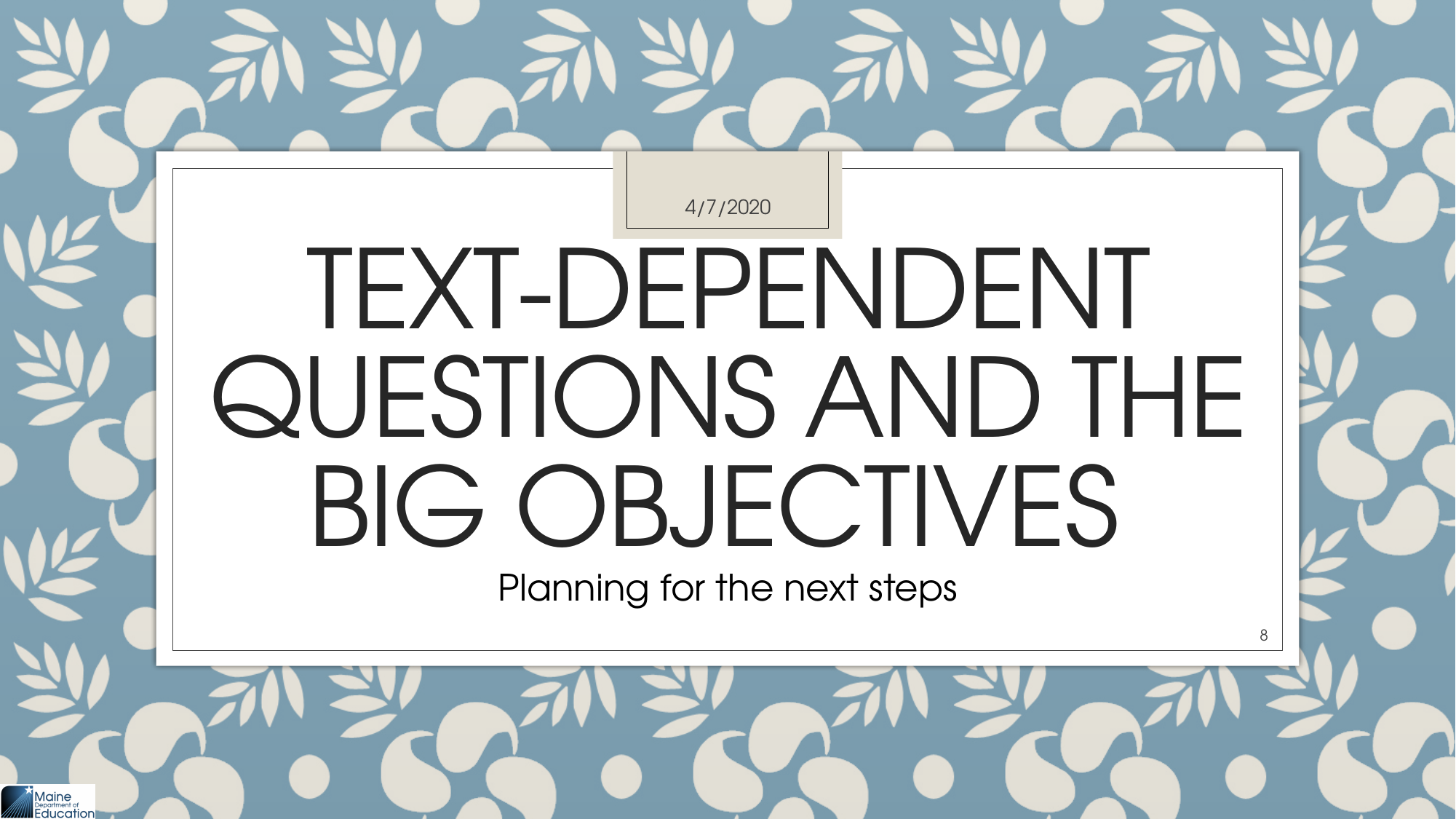

4/7/2020
# Text-Dependent questions and the big objectives
Planning for the next steps
8